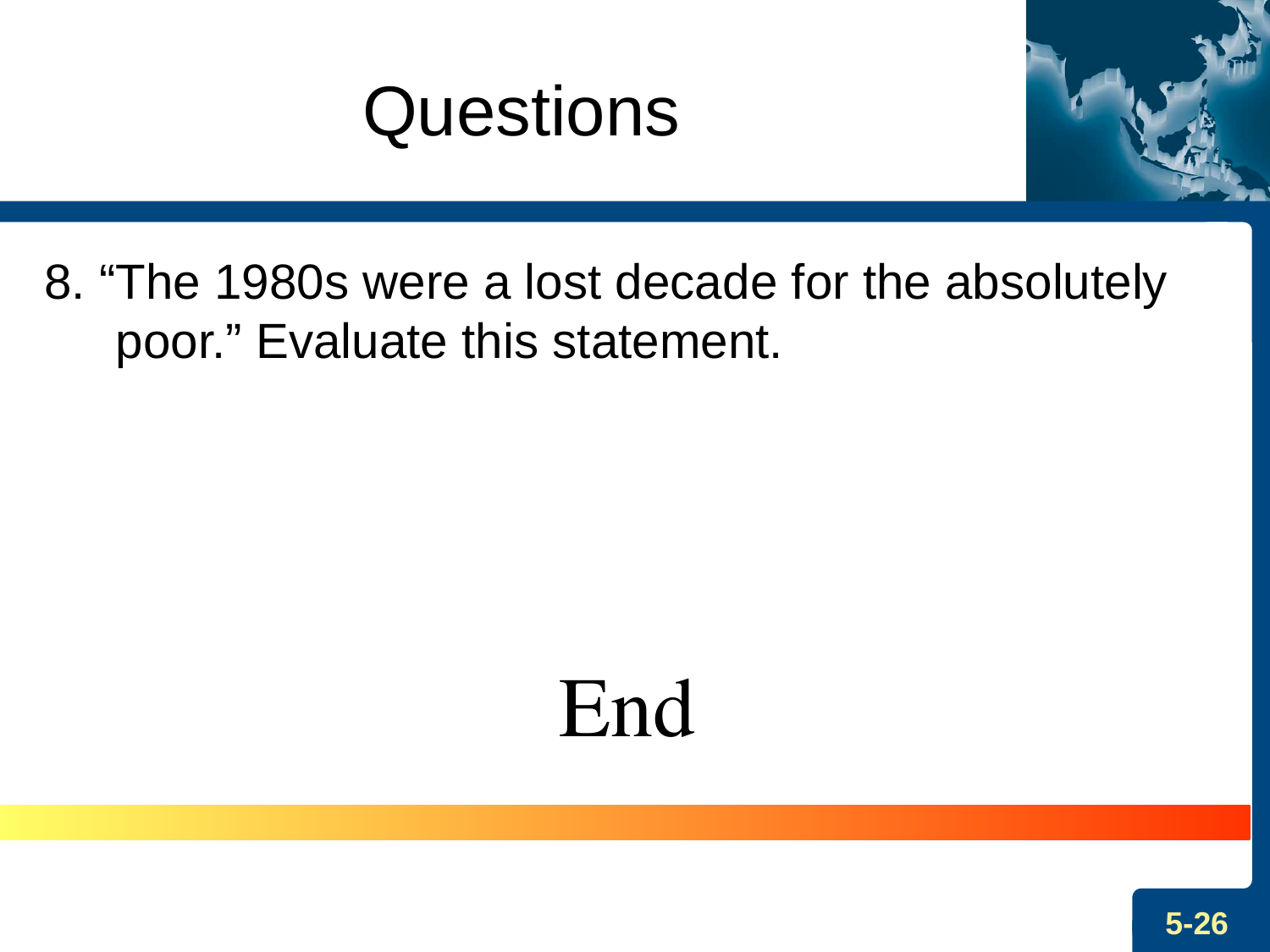

# Questions
8. “The 1980s were a lost decade for the absolutely poor.” Evaluate this statement.

End

5-26